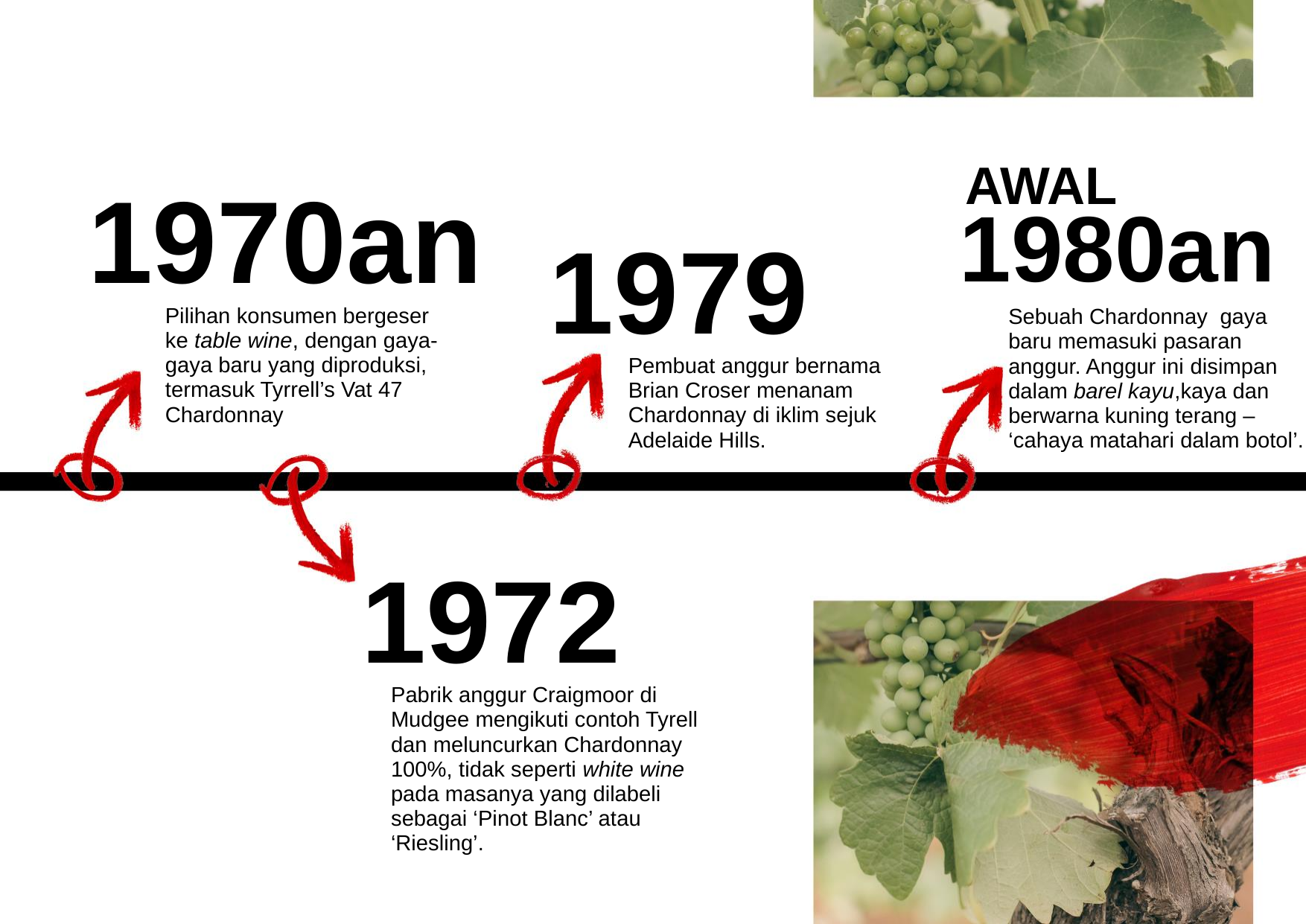

AWAL
1970an
1980an
1979
Pilihan konsumen bergeser ke table wine, dengan gaya-gaya baru yang diproduksi, termasuk Tyrrell’s Vat 47 Chardonnay
Sebuah Chardonnay  gaya baru memasuki pasaran anggur. Anggur ini disimpan dalam barel kayu,kaya dan berwarna kuning terang – ‘cahaya matahari dalam botol’.
Pembuat anggur bernama Brian Croser menanam Chardonnay di iklim sejuk
Adelaide Hills.
1972
Pabrik anggur Craigmoor di Mudgee mengikuti contoh Tyrell dan meluncurkan Chardonnay 100%, tidak seperti white wine pada masanya yang dilabeli sebagai ‘Pinot Blanc’ atau ‘Riesling’.